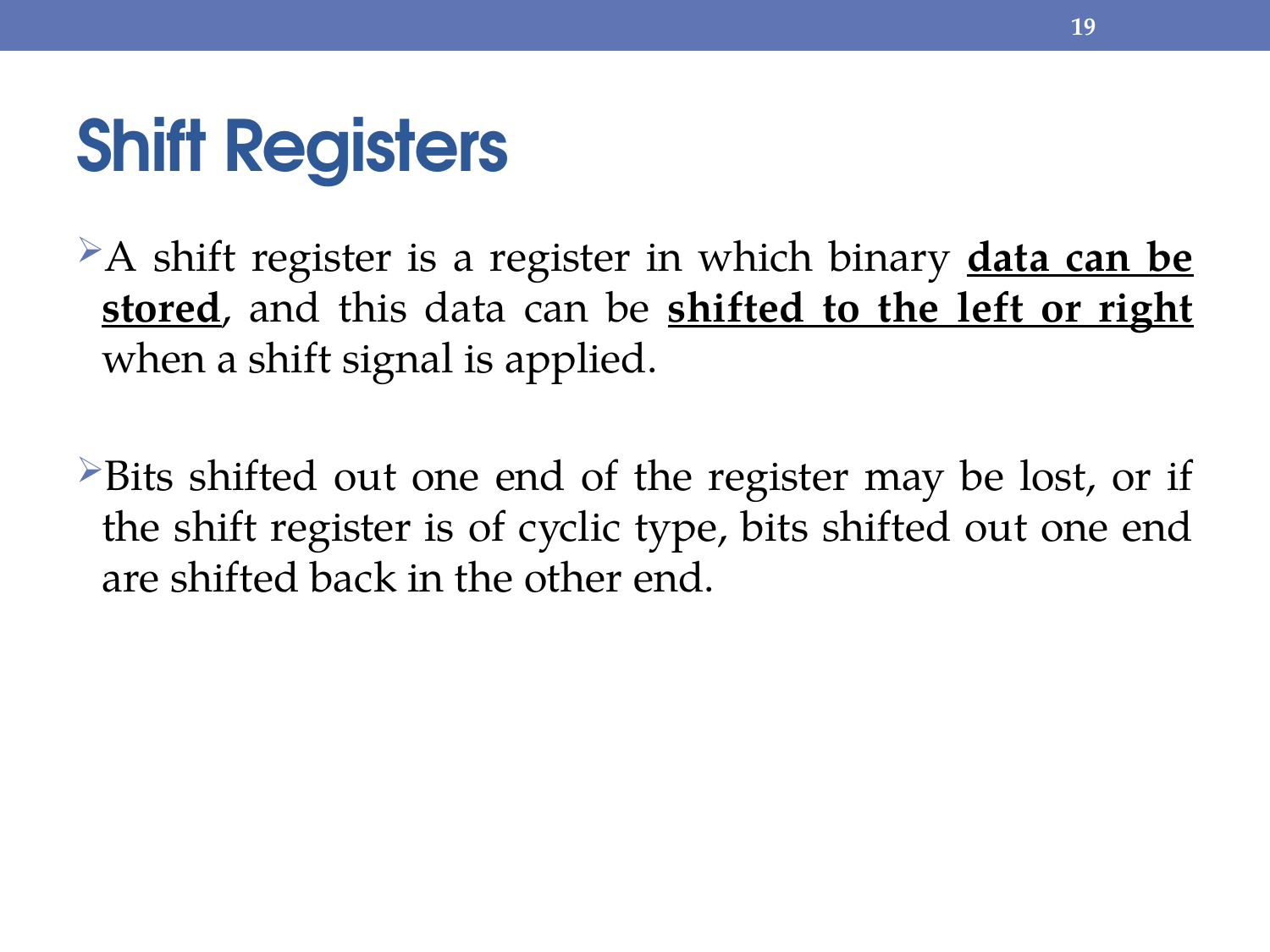

19
# Shift Registers
A shift register is a register in which binary data can be stored, and this data can be shifted to the left or right when a shift signal is applied.

Bits shifted out one end of the register may be lost, or if the shift register is of cyclic type, bits shifted out one end are shifted back in the other end.